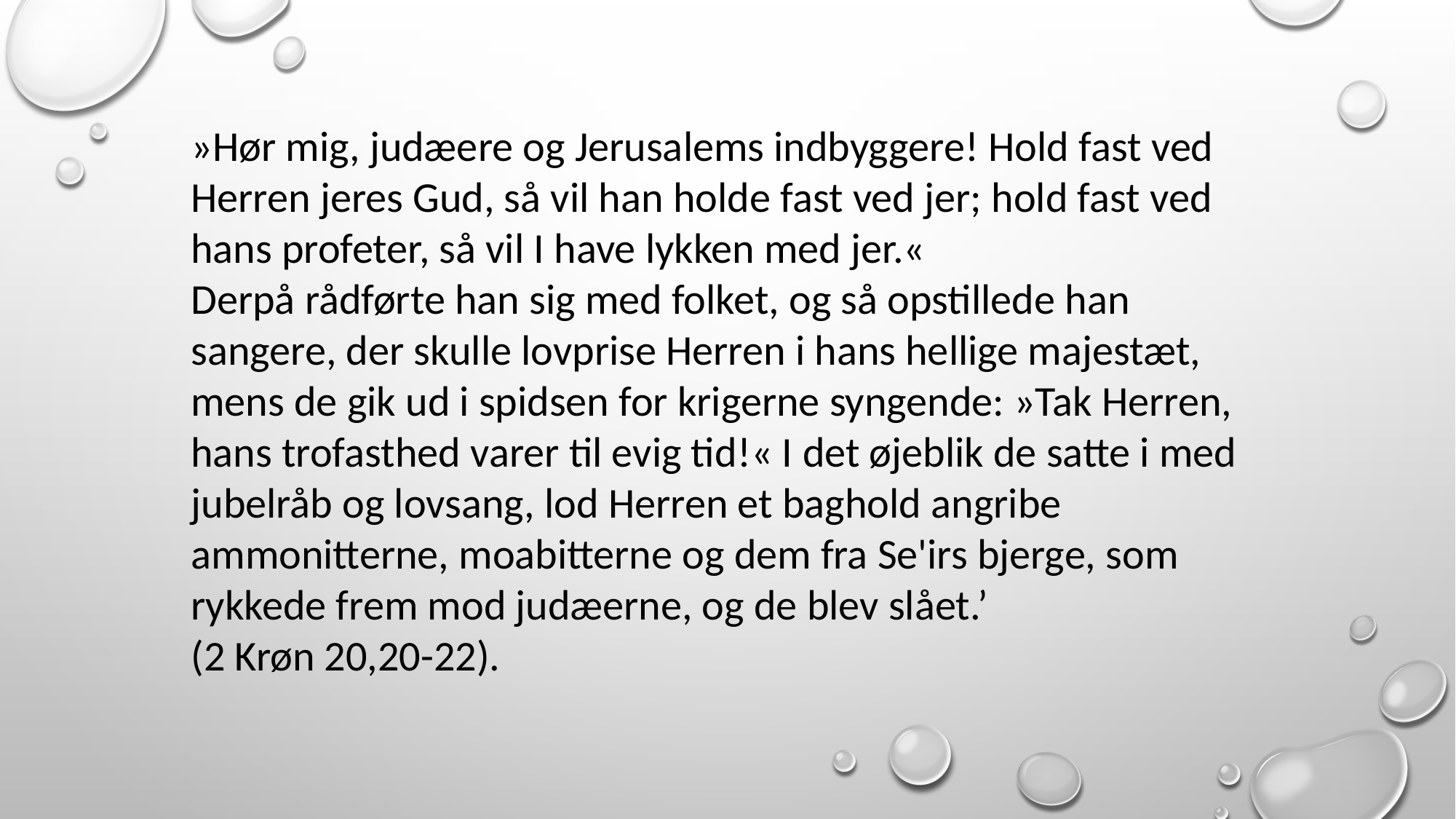

»Hør mig, judæere og Jerusalems indbyggere! Hold fast ved Herren jeres Gud, så vil han holde fast ved jer; hold fast ved hans profeter, så vil I have lykken med jer.«
Derpå rådførte han sig med folket, og så opstillede han sangere, der skulle lovprise Herren i hans hellige majestæt, mens de gik ud i spidsen for krigerne syngende: »Tak Herren, hans trofasthed varer til evig tid!« I det øjeblik de satte i med jubelråb og lovsang, lod Herren et baghold angribe ammonitterne, moabitterne og dem fra Se'irs bjerge, som rykkede frem mod judæerne, og de blev slået.’
(2 Krøn 20,20-22).